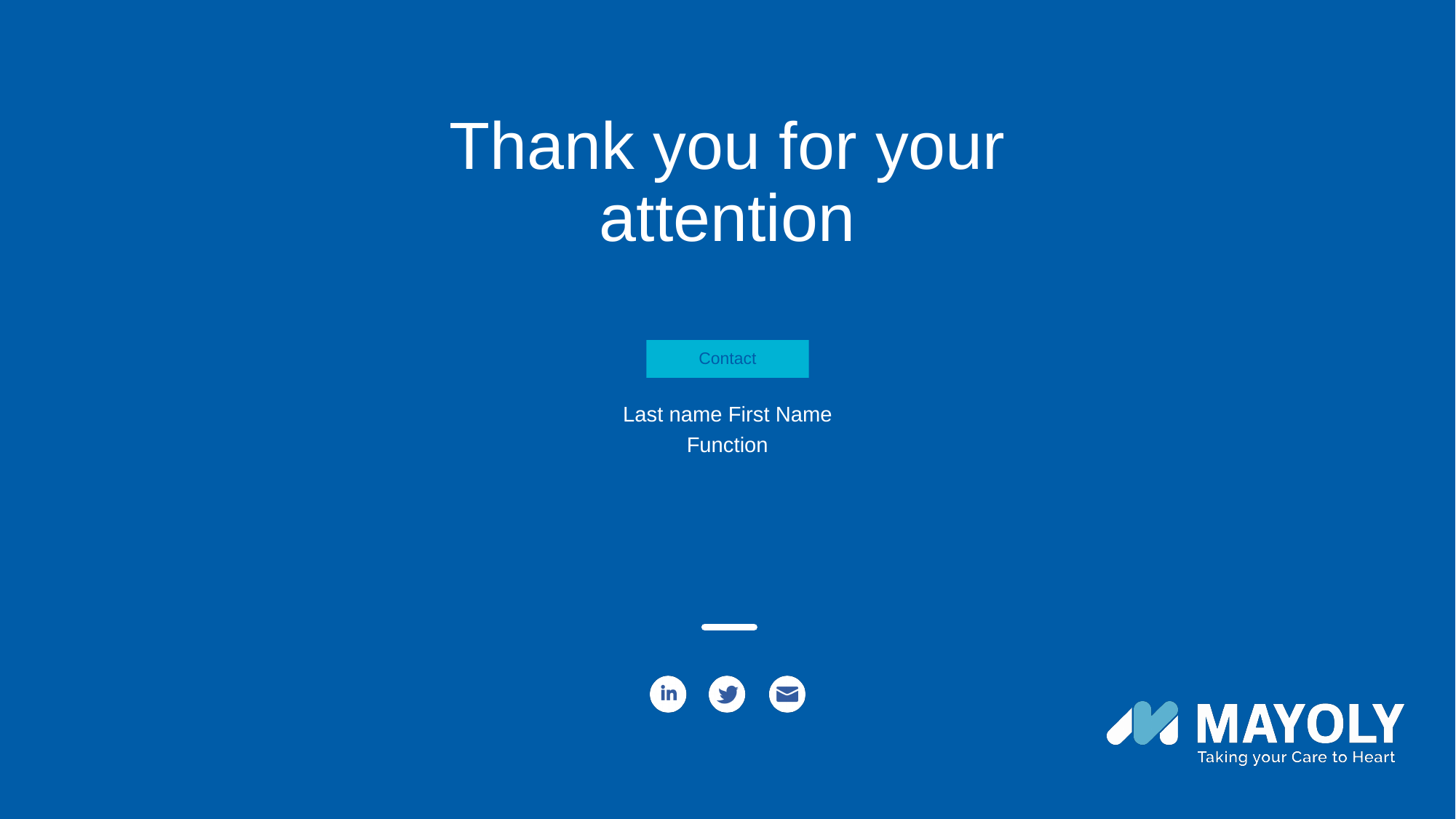

Thank you for your attention
Contact
Last name First Name
Function